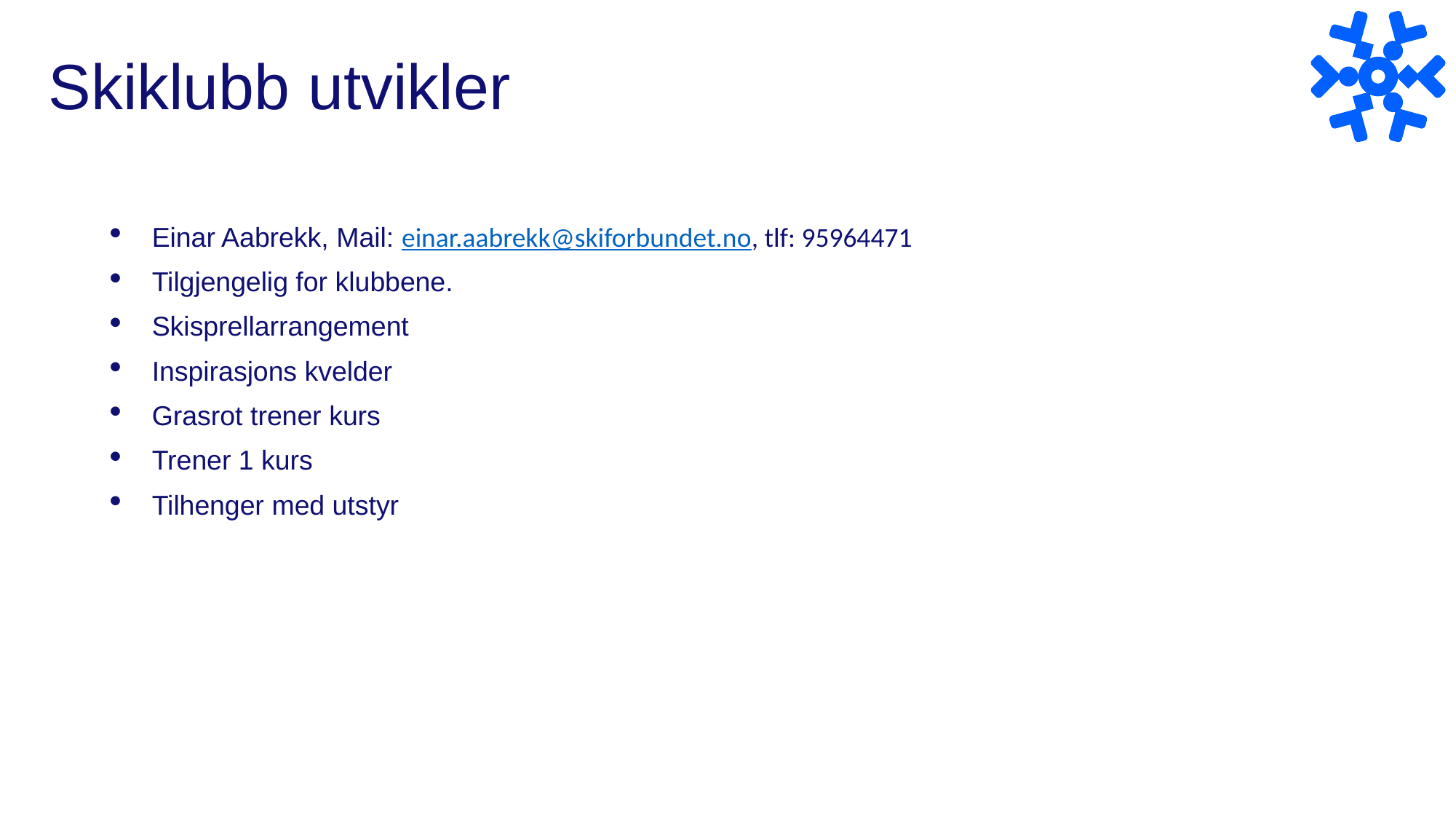

# Skiklubb utvikler
Einar Aabrekk, Mail: einar.aabrekk@skiforbundet.no, tlf: 95964471
Tilgjengelig for klubbene.
Skisprellarrangement
Inspirasjons kvelder
Grasrot trener kurs
Trener 1 kurs
Tilhenger med utstyr